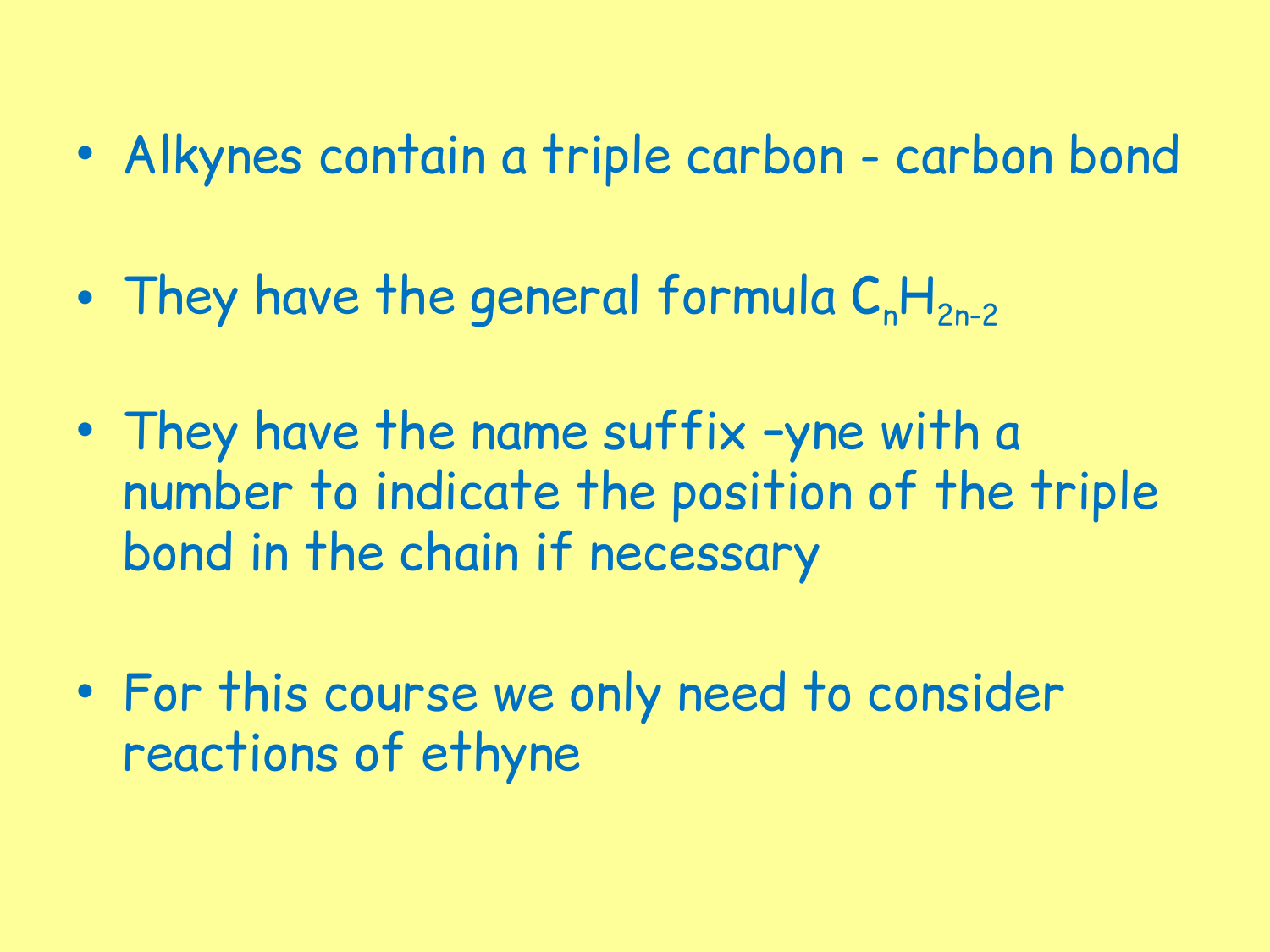

#
Alkynes contain a triple carbon - carbon bond

They have the general formula CnH2n-2

They have the name suffix –yne with a number to indicate the position of the triple bond in the chain if necessary

For this course we only need to consider reactions of ethyne